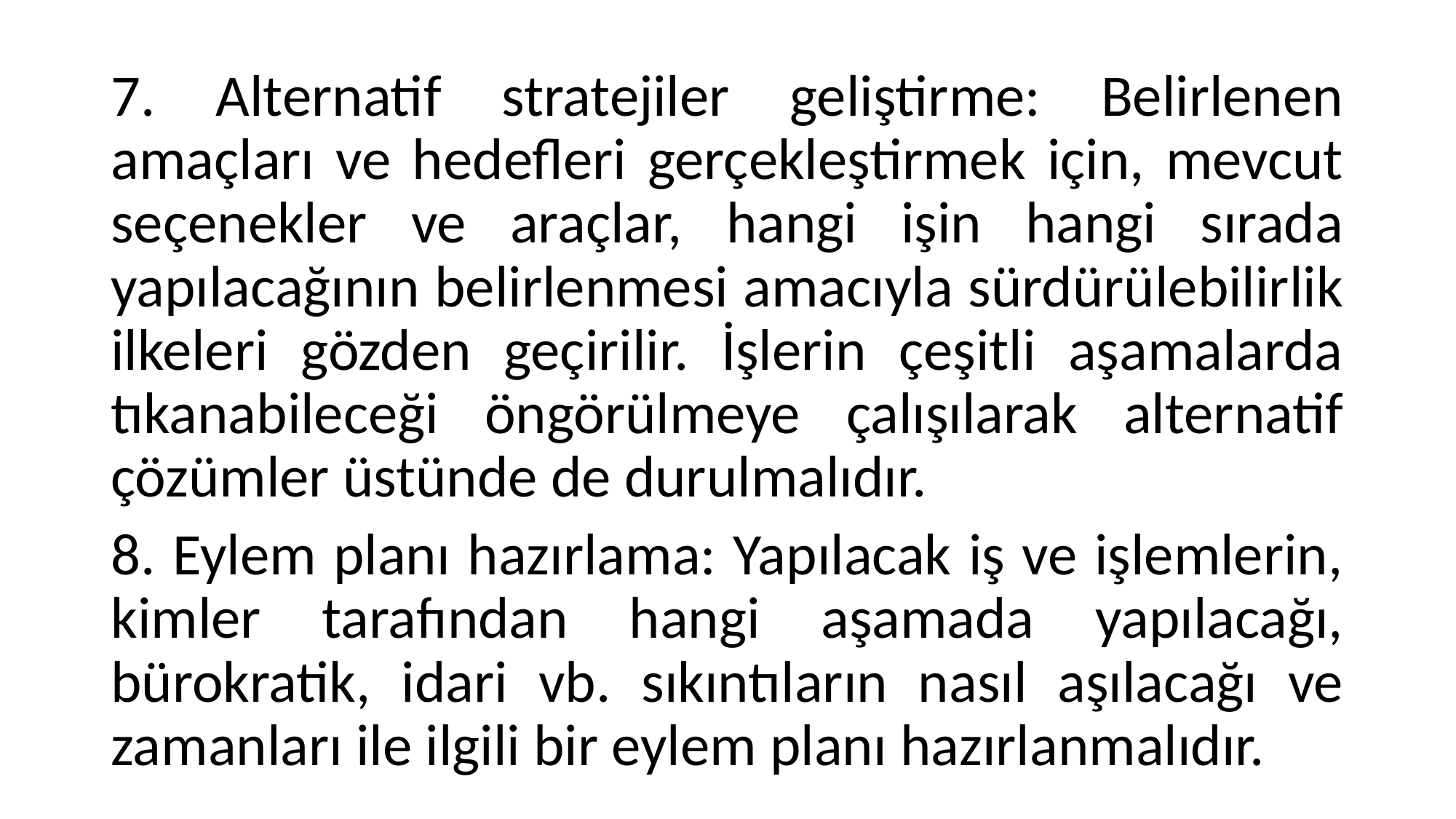

7. Alternatif stratejiler geliştirme: Belirlenen amaçları ve hedefleri gerçekleştirmek için, mevcut seçenekler ve araçlar, hangi işin hangi sırada yapılacağının belirlenmesi amacıyla sürdürülebilirlik ilkeleri gözden geçirilir. İşlerin çeşitli aşamalarda tıkanabileceği öngörülmeye çalışılarak alternatif çözümler üstünde de durulmalıdır.
8. Eylem planı hazırlama: Yapılacak iş ve işlemlerin, kimler tarafından hangi aşamada yapılacağı, bürokratik, idari vb. sıkıntıların nasıl aşılacağı ve zamanları ile ilgili bir eylem planı hazırlanmalıdır.